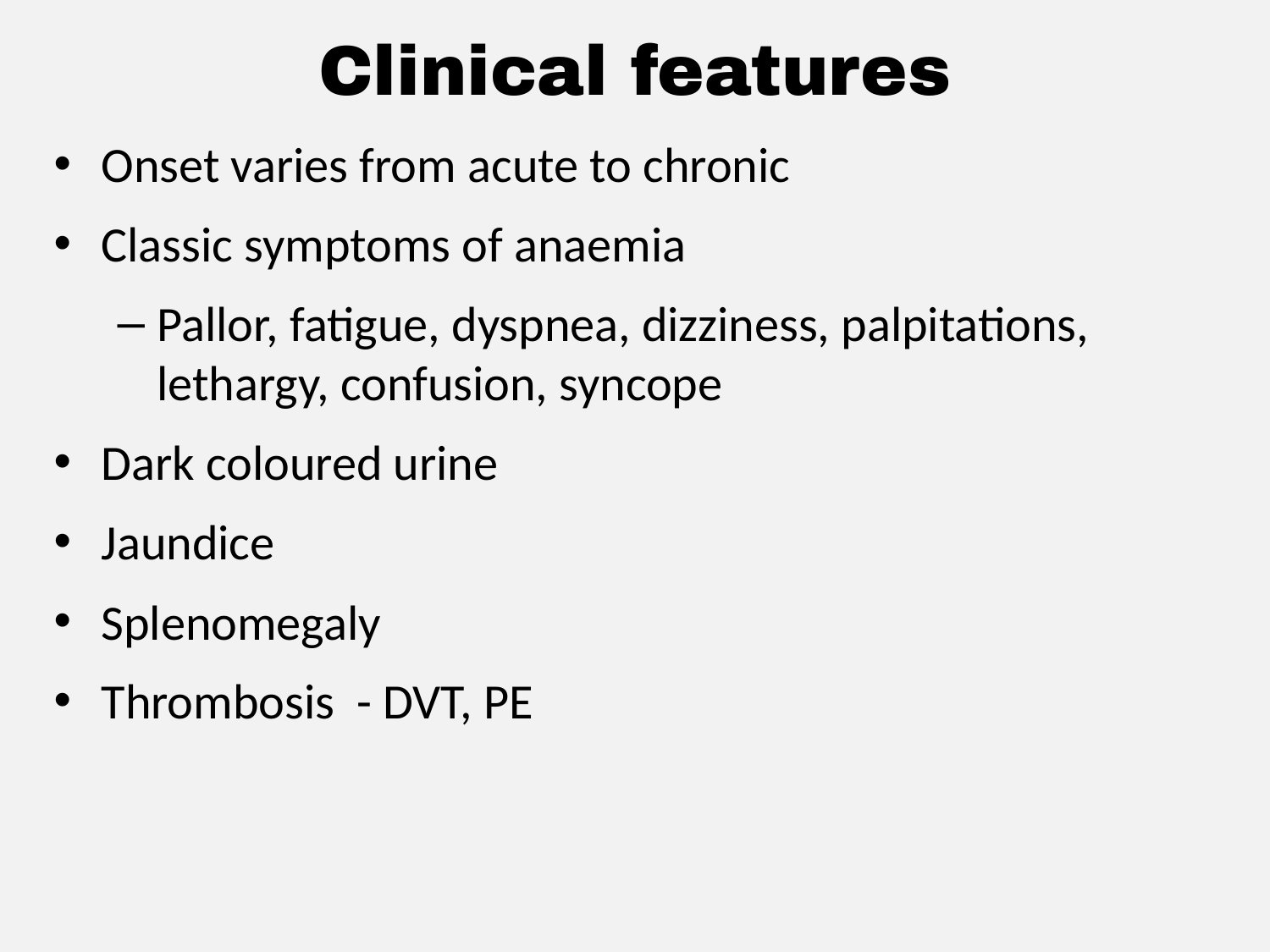

# Clinical features
Onset varies from acute to chronic
Classic symptoms of anaemia
Pallor, fatigue, dyspnea, dizziness, palpitations, lethargy, confusion, syncope
Dark coloured urine
Jaundice
Splenomegaly
Thrombosis  - DVT, PE